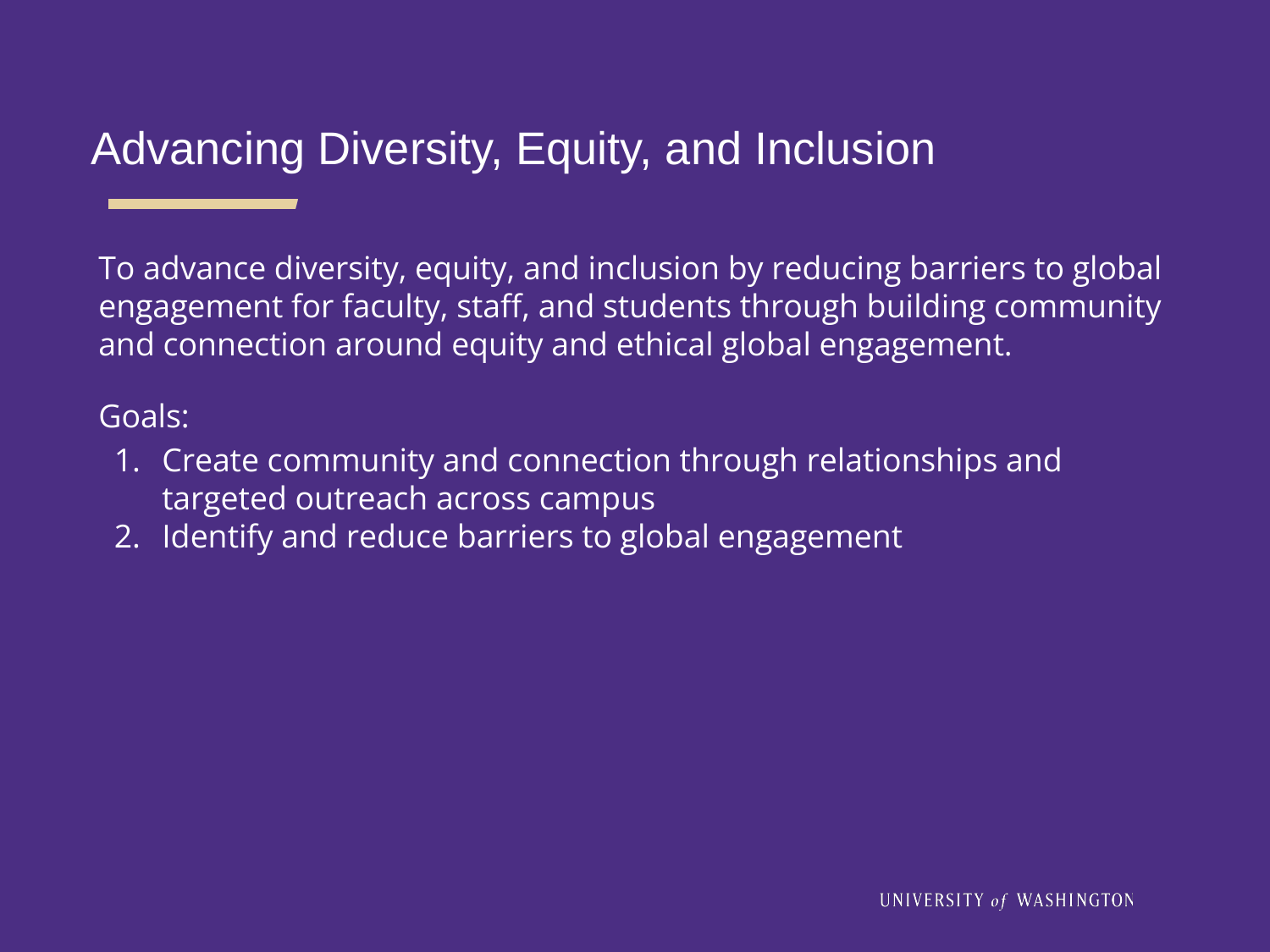

# Advancing Diversity, Equity, and Inclusion
To advance diversity, equity, and inclusion by reducing barriers to global engagement for faculty, staff, and students through building community and connection around equity and ethical global engagement.

Goals:
Create community and connection through relationships and targeted outreach across campus
Identify and reduce barriers to global engagement